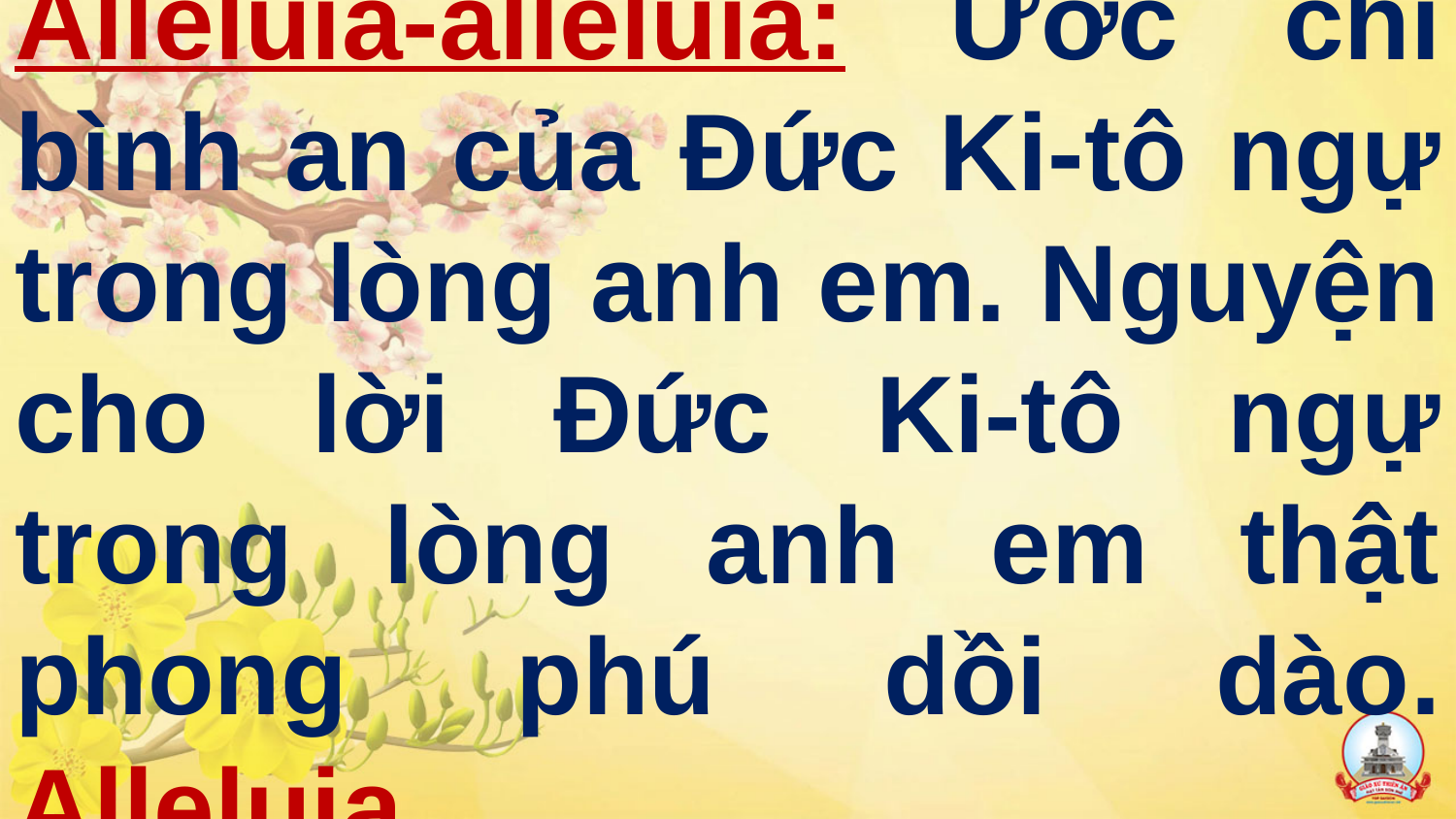

# Alleluia-alleluia: Ước chi bình an của Đức Ki-tô ngự trong lòng anh em. Nguyện cho lời Đức Ki-tô ngự trong lòng anh em thật phong phú dồi dào. Alleluia…